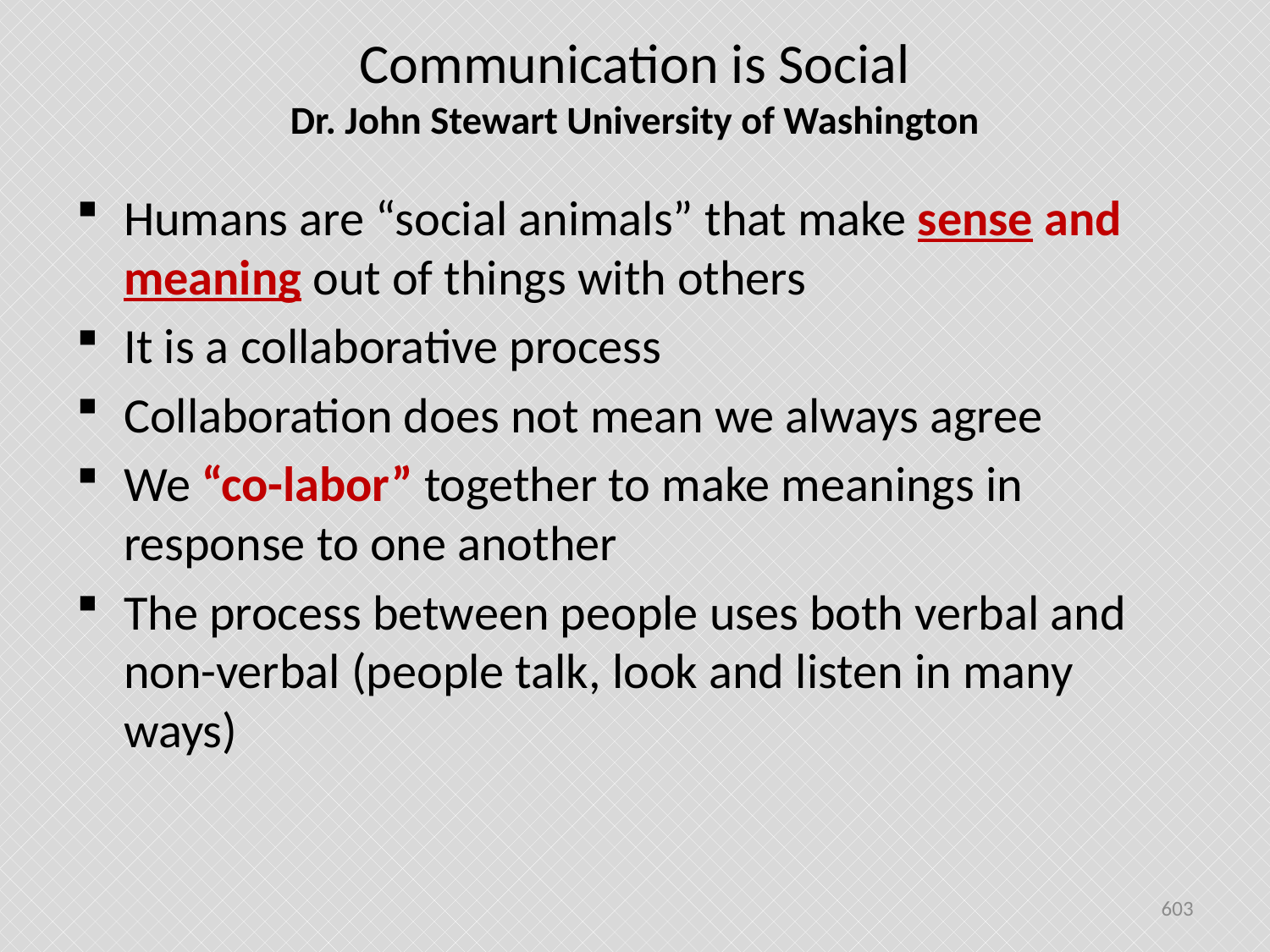

# Communication is Social Dr. John Stewart University of Washington
Humans are “social animals” that make sense and meaning out of things with others
It is a collaborative process
Collaboration does not mean we always agree
We “co-labor” together to make meanings in response to one another
The process between people uses both verbal and non-verbal (people talk, look and listen in many ways)

603